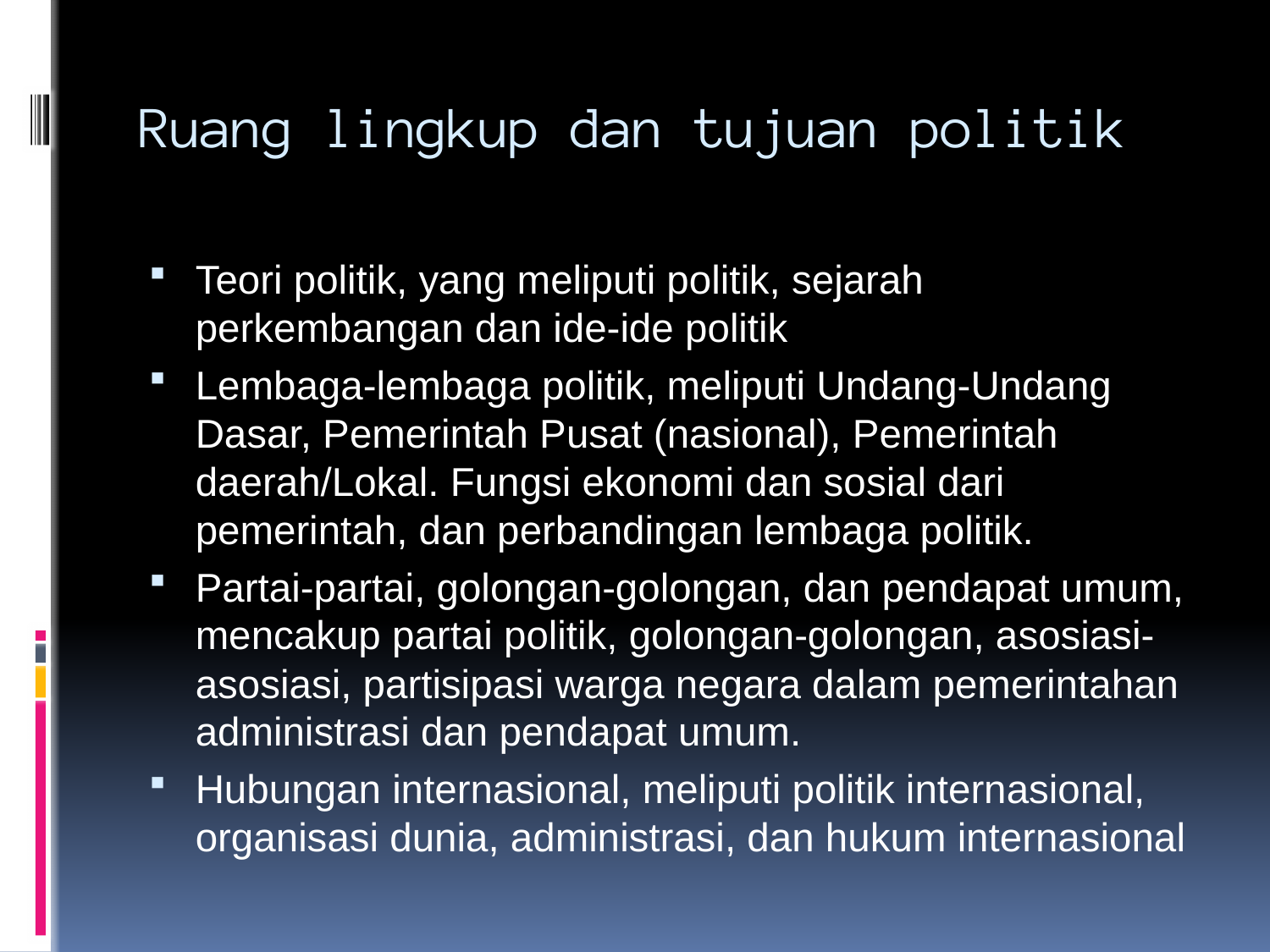

# Ruang lingkup dan tujuan politik
Teori politik, yang meliputi politik, sejarah perkembangan dan ide-ide politik
Lembaga-lembaga politik, meliputi Undang-Undang Dasar, Pemerintah Pusat (nasional), Pemerintah daerah/Lokal. Fungsi ekonomi dan sosial dari pemerintah, dan perbandingan lembaga politik.
Partai-partai, golongan-golongan, dan pendapat umum, mencakup partai politik, golongan-golongan, asosiasi-asosiasi, partisipasi warga negara dalam pemerintahan administrasi dan pendapat umum.
Hubungan internasional, meliputi politik internasional, organisasi dunia, administrasi, dan hukum internasional